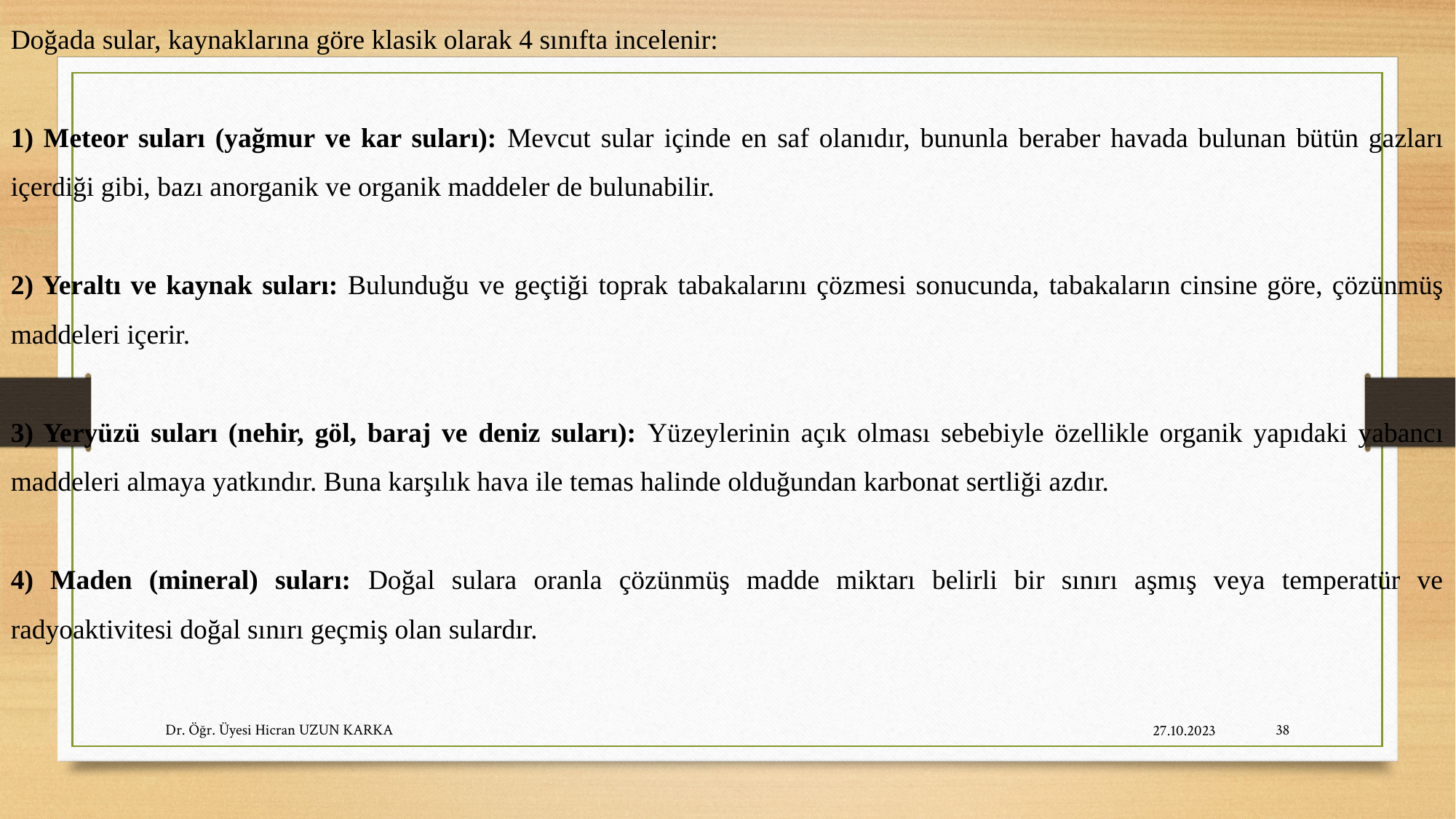

Doğada sular, kaynaklarına göre klasik olarak 4 sınıfta incelenir:

1) Meteor suları (yağmur ve kar suları): Mevcut sular içinde en saf olanıdır, bununla beraber havada bulunan bütün gazları içerdiği gibi, bazı anorganik ve organik maddeler de bulunabilir.

2) Yeraltı ve kaynak suları: Bulunduğu ve geçtiği toprak tabakalarını çözmesi sonucunda, tabakaların cinsine göre, çözünmüş maddeleri içerir.

3) Yeryüzü suları (nehir, göl, baraj ve deniz suları): Yüzeylerinin açık olması sebebiyle özellikle organik yapıdaki yabancı maddeleri almaya yatkındır. Buna karşılık hava ile temas halinde olduğundan karbonat sertliği azdır.

4) Maden (mineral) suları: Doğal sulara oranla çözünmüş madde miktarı belirli bir sınırı aşmış veya temperatür ve radyoaktivitesi doğal sınırı geçmiş olan sulardır.

Dr. Öğr. Üyesi Hicran UZUN KARKA
27.10.2023
38